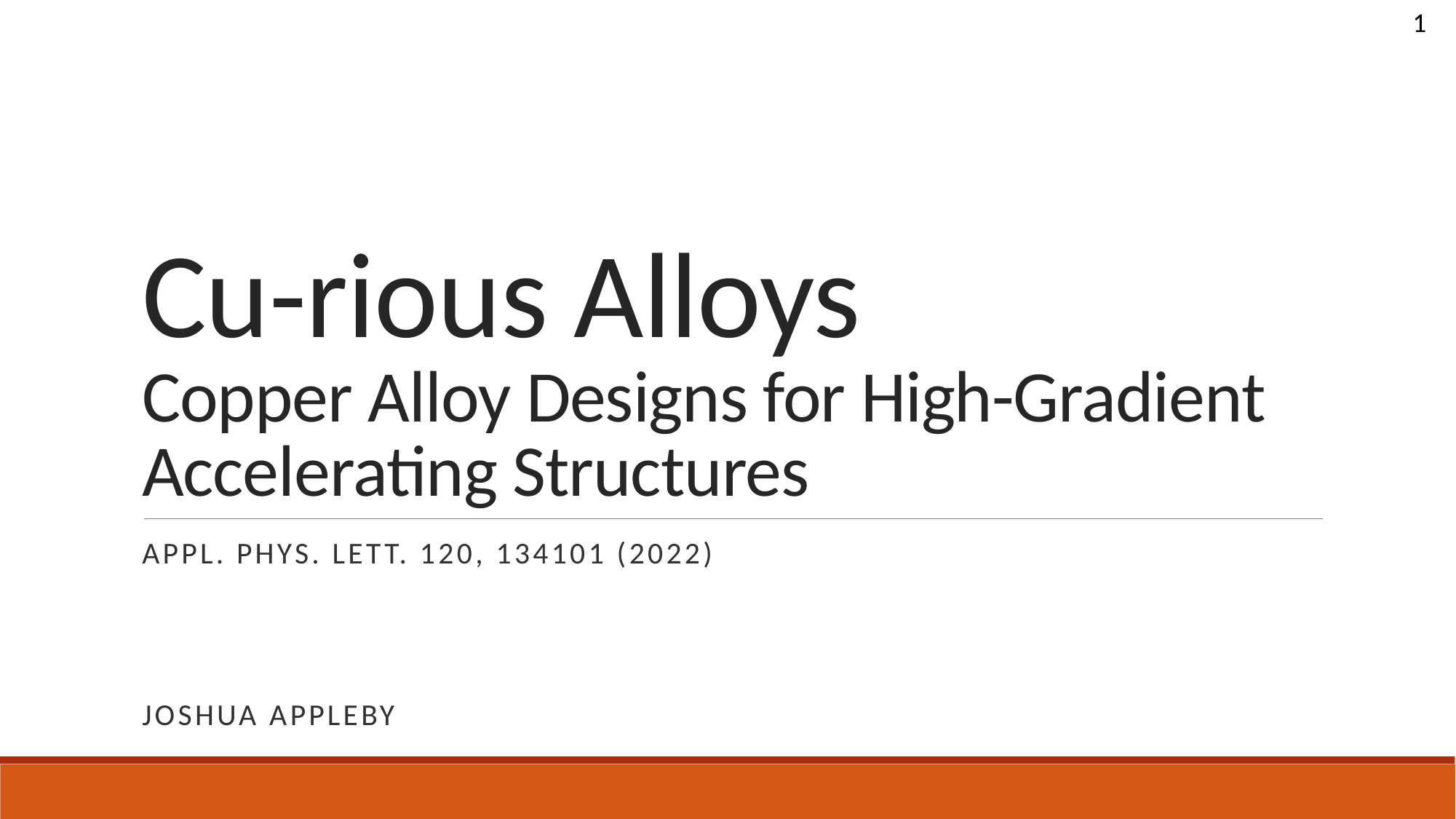

1
# Cu-rious Alloys Copper Alloy Designs for High-Gradient Accelerating Structures
Appl. Phys. Lett. 120, 134101 (2022)

Joshua Appleby